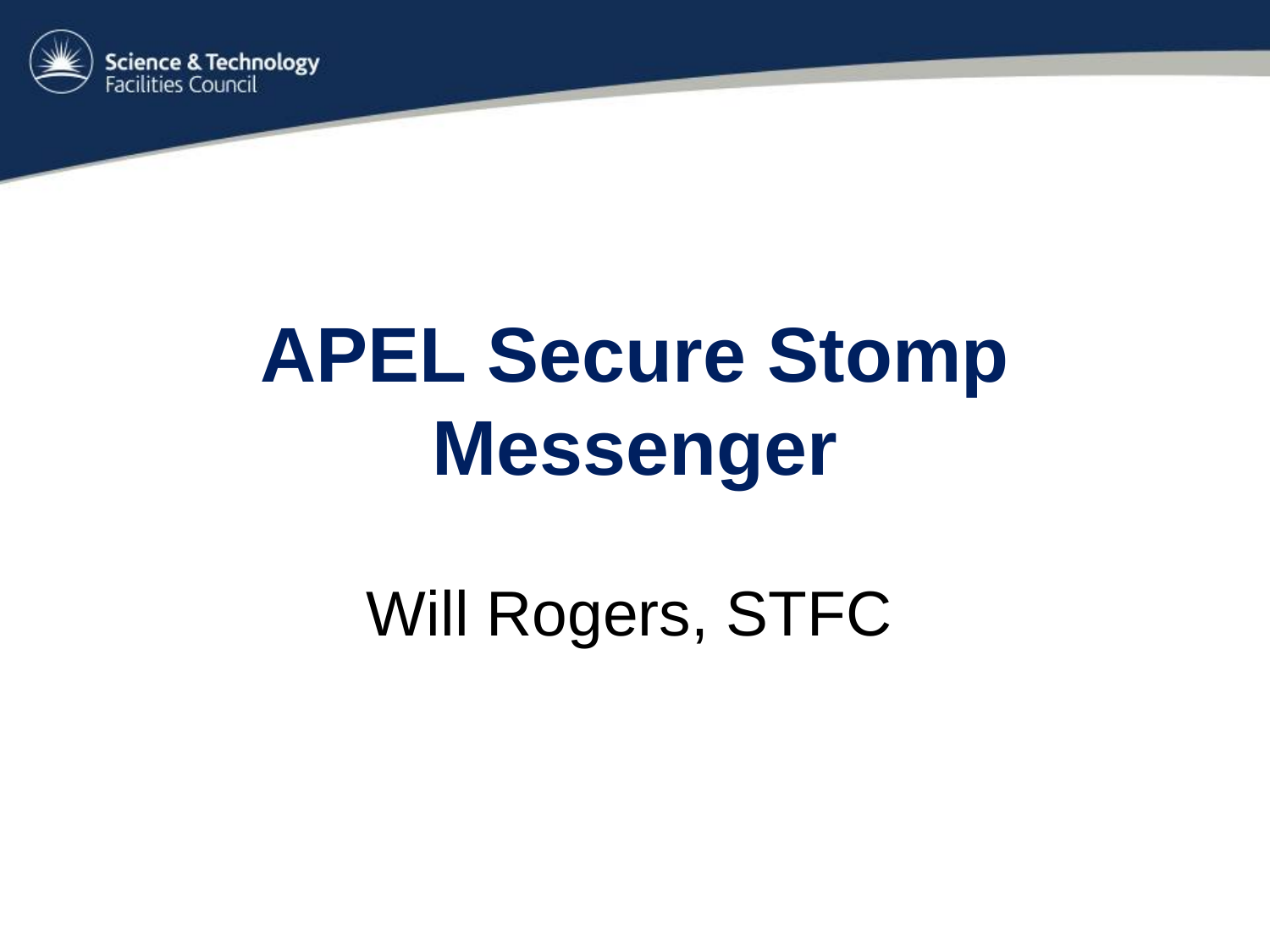

# APEL Secure Stomp Messenger
Will Rogers, STFC